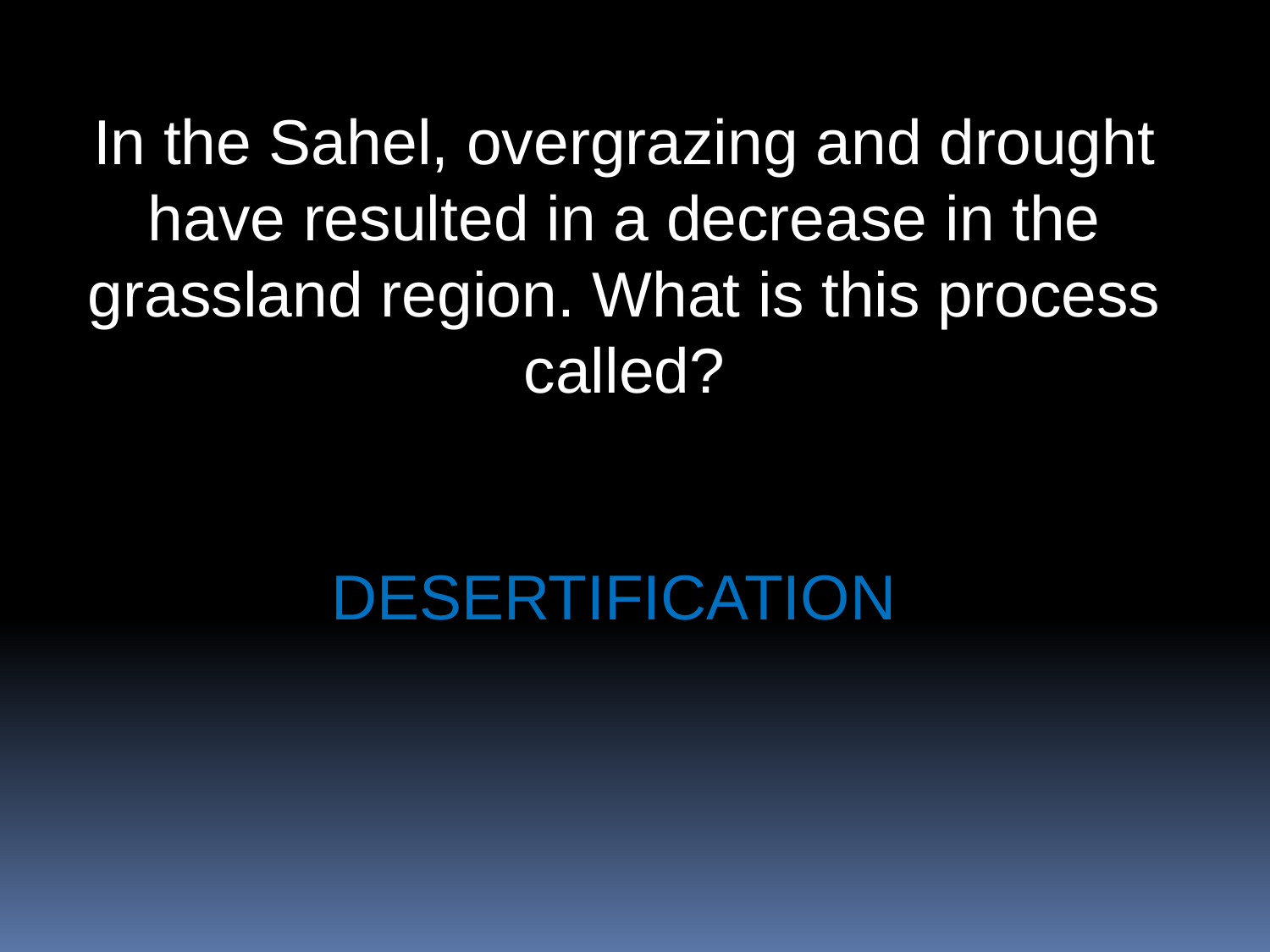

In the Sahel, overgrazing and drought have resulted in a decrease in the grassland region. What is this process called?

DESERTIFICATION